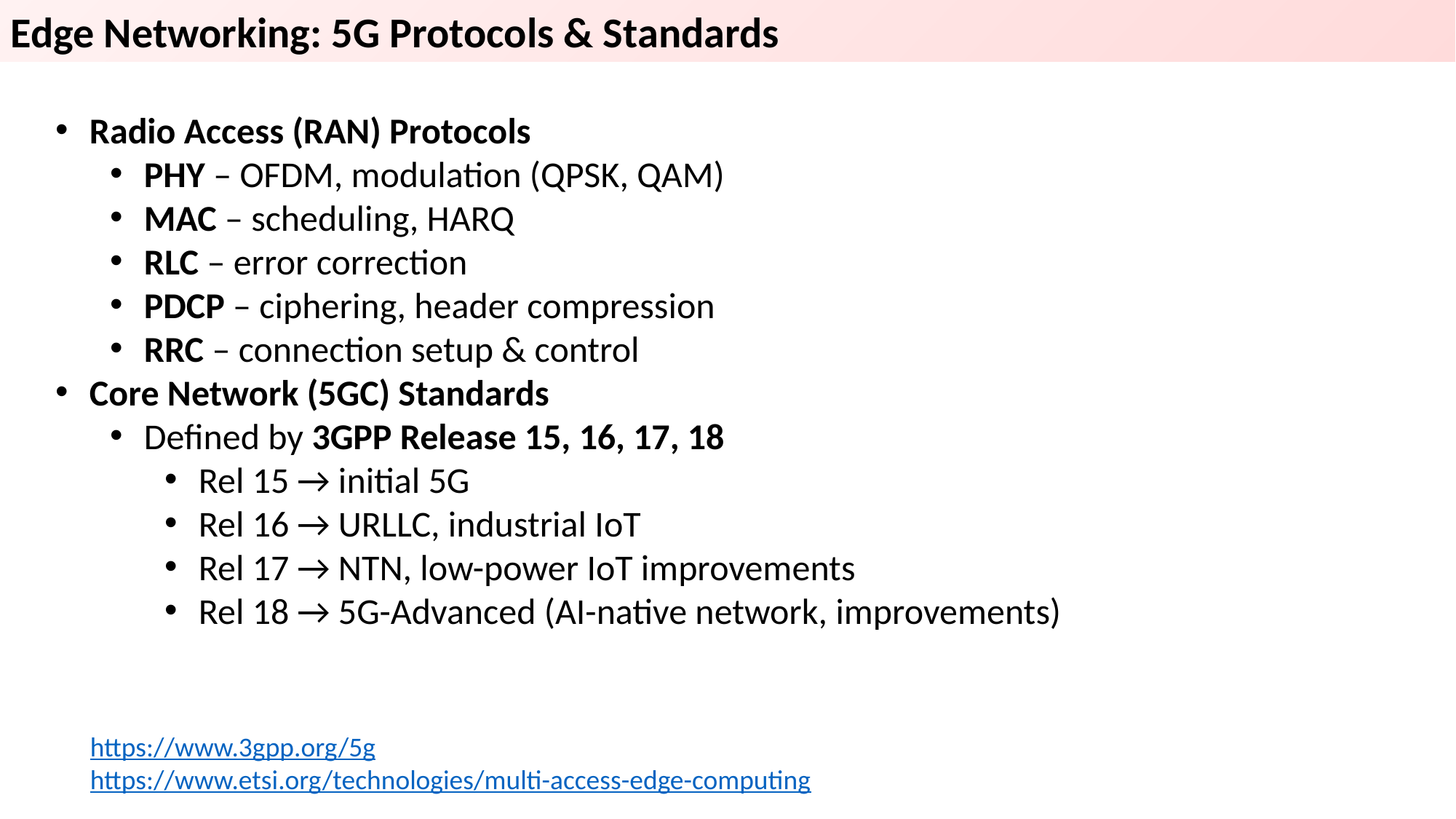

Edge Networking: 5G Protocols & Standards
Radio Access (RAN) Protocols
PHY – OFDM, modulation (QPSK, QAM)
MAC – scheduling, HARQ
RLC – error correction
PDCP – ciphering, header compression
RRC – connection setup & control
Core Network (5GC) Standards
Defined by 3GPP Release 15, 16, 17, 18
Rel 15 → initial 5G
Rel 16 → URLLC, industrial IoT
Rel 17 → NTN, low-power IoT improvements
Rel 18 → 5G-Advanced (AI-native network, improvements)
https://www.3gpp.org/5g
https://www.etsi.org/technologies/multi-access-edge-computing